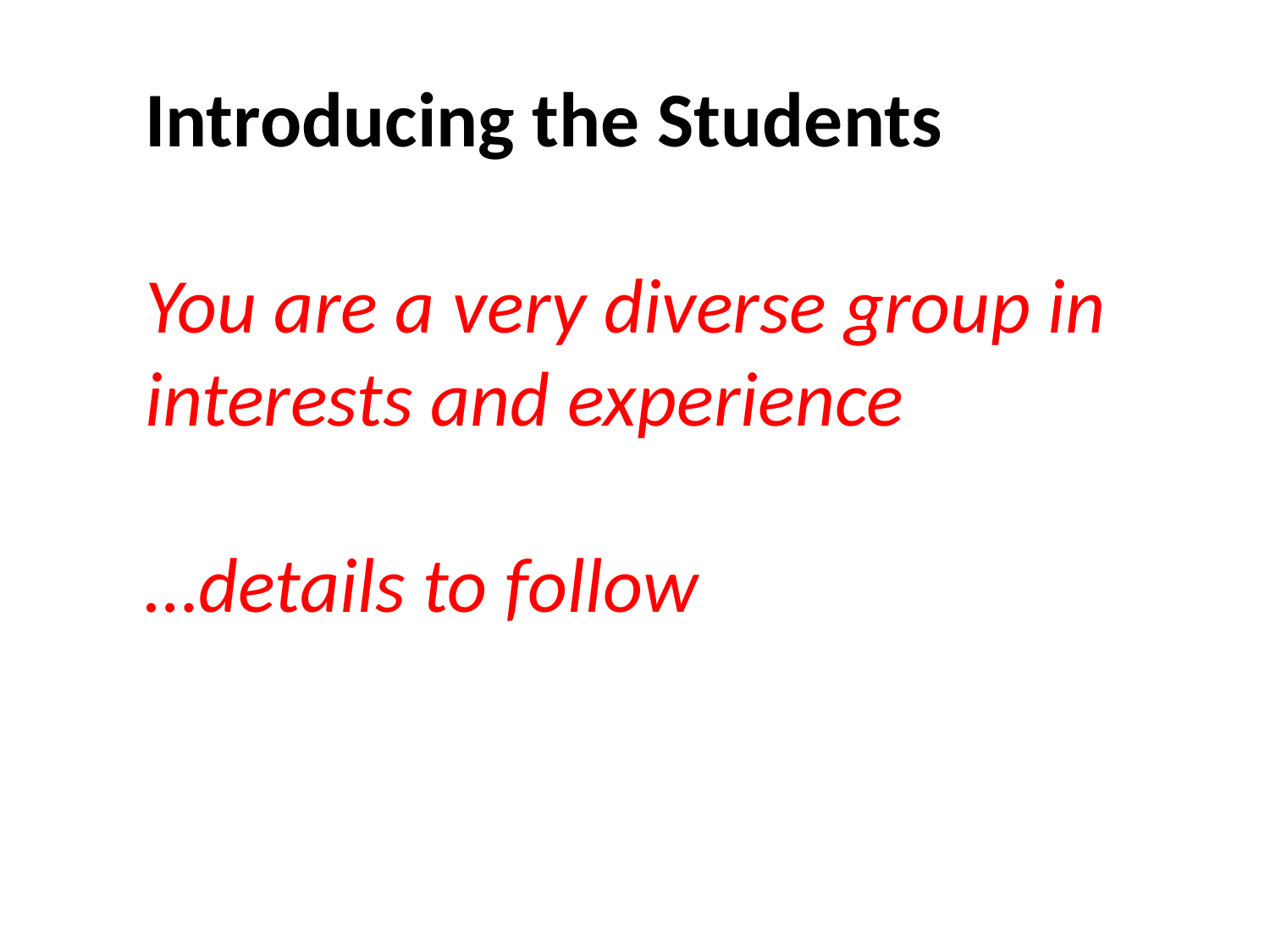

Introducing the Students

You are a very diverse group in interests and experience

…details to follow